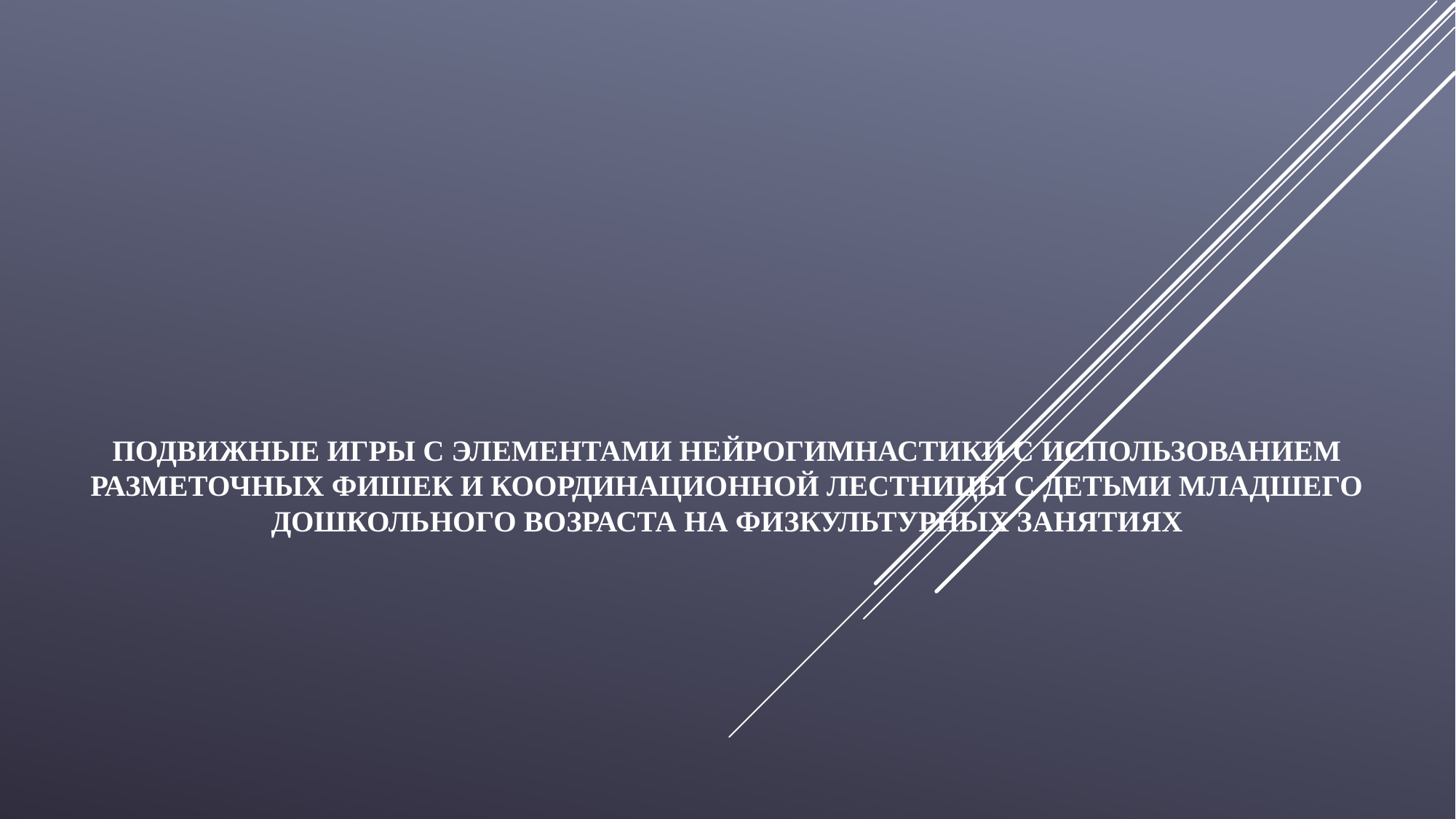

# Подвижные игры с элементами нейрогимнастики с использованием разметочных фишек и координационной лестницы с детьми младшего дошкольного возраста на физкультурных занятиях